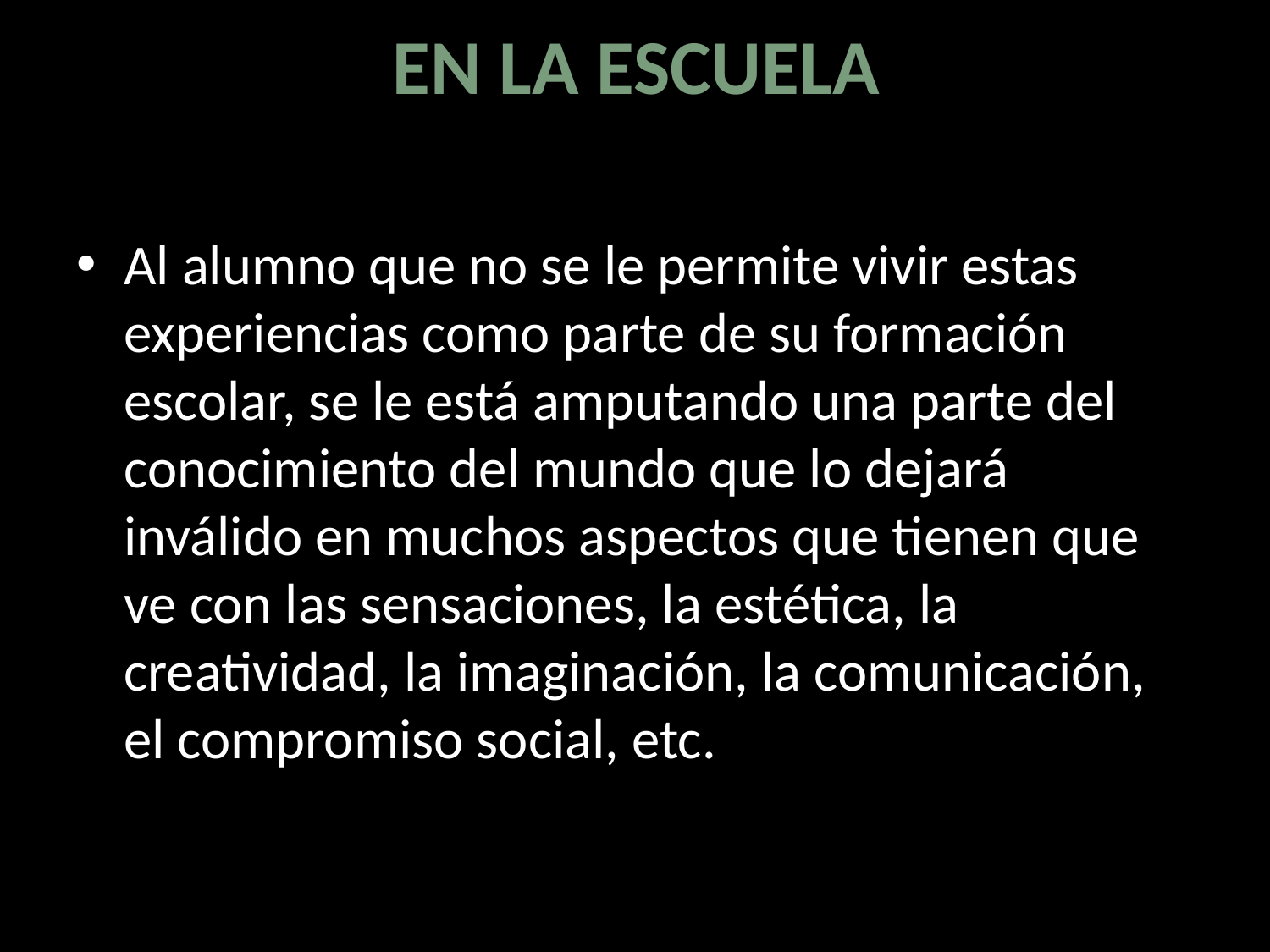

# EN LA ESCUELA
Al alumno que no se le permite vivir estas experiencias como parte de su formación escolar, se le está amputando una parte del conocimiento del mundo que lo dejará inválido en muchos aspectos que tienen que ve con las sensaciones, la estética, la creatividad, la imaginación, la comunicación, el compromiso social, etc.